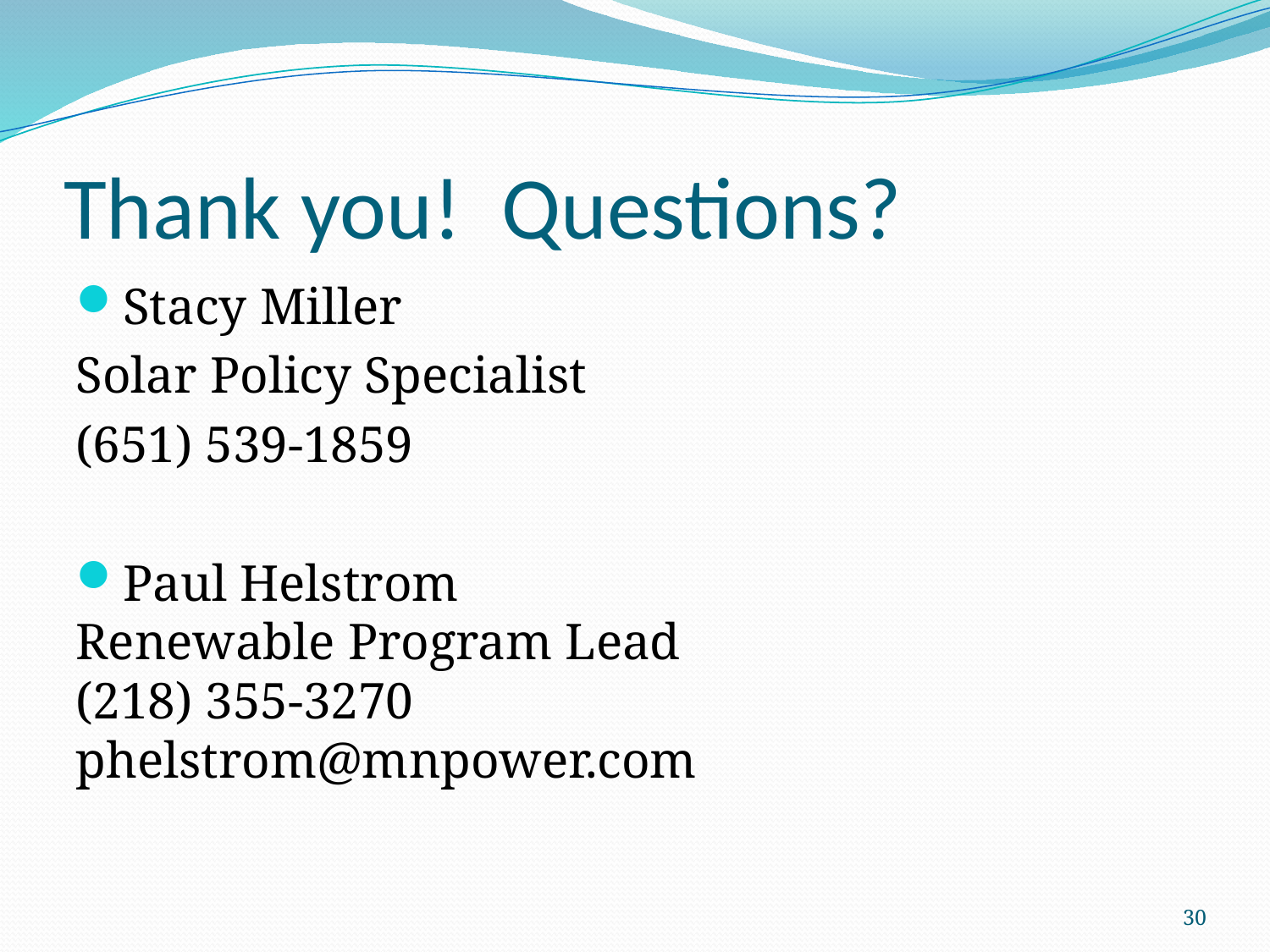

# Thank you!  Questions?
Stacy Miller
Solar Policy Specialist
(651) 539-1859

Paul Helstrom
Renewable Program Lead
(218) 355-3270
phelstrom@mnpower.com

30